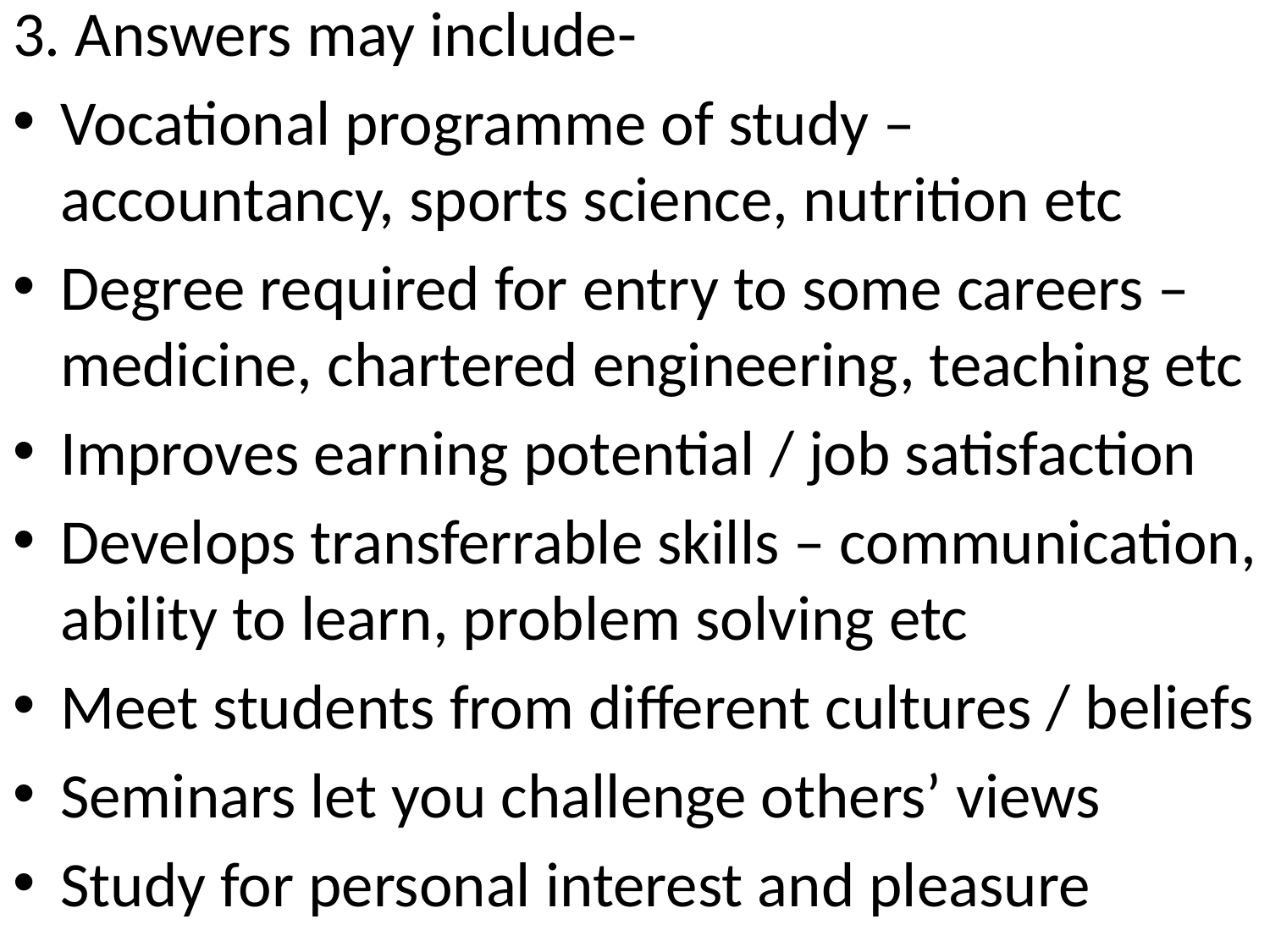

3. Answers may include-
Vocational programme of study – accountancy, sports science, nutrition etc
Degree required for entry to some careers – medicine, chartered engineering, teaching etc
Improves earning potential / job satisfaction
Develops transferrable skills – communication, ability to learn, problem solving etc
Meet students from different cultures / beliefs
Seminars let you challenge others’ views
Study for personal interest and pleasure